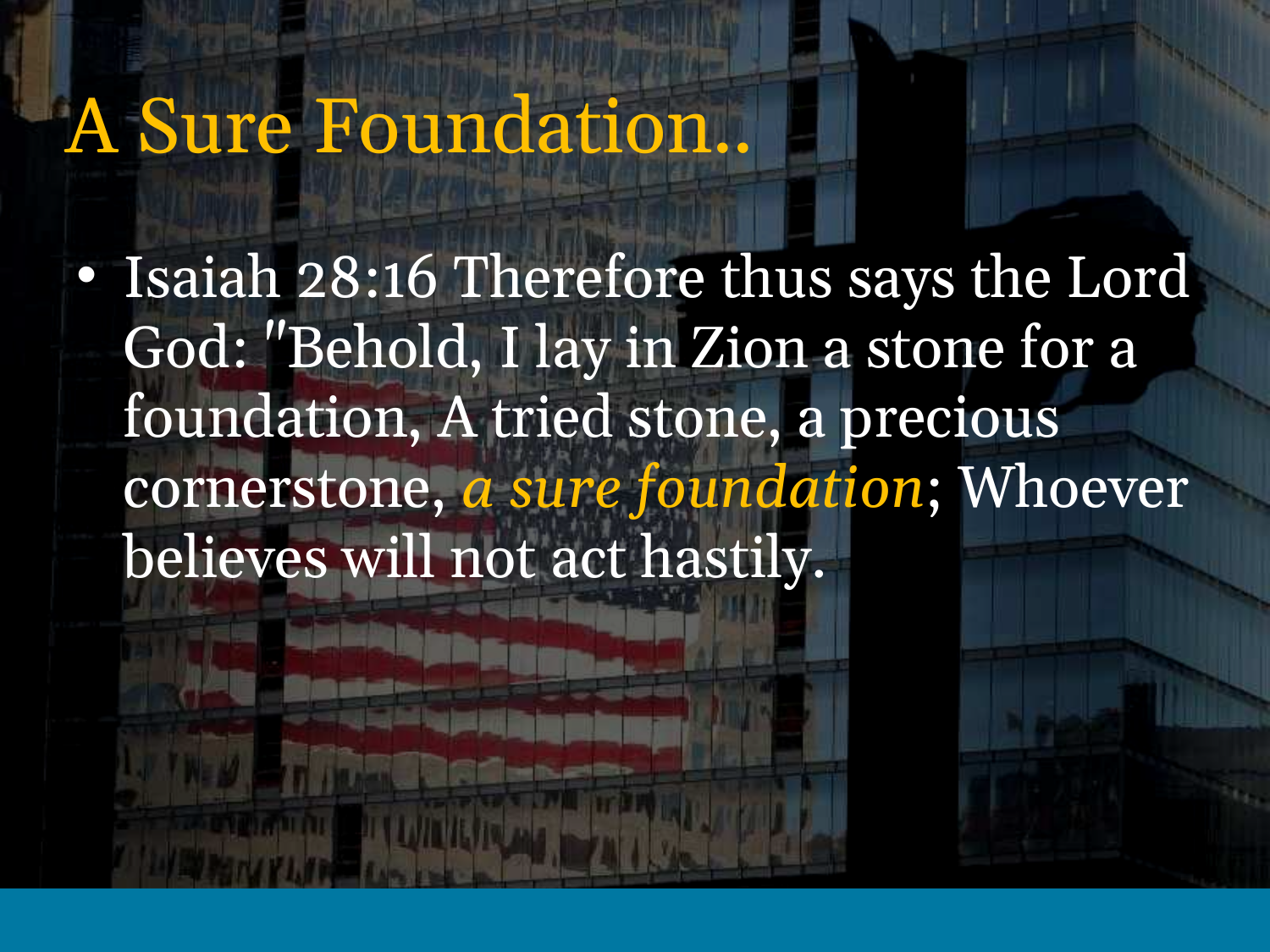

# A Sure Foundation..
Isaiah 28:16 Therefore thus says the Lord God: "Behold, I lay in Zion a stone for a foundation, A tried stone, a precious cornerstone, a sure foundation; Whoever believes will not act hastily.